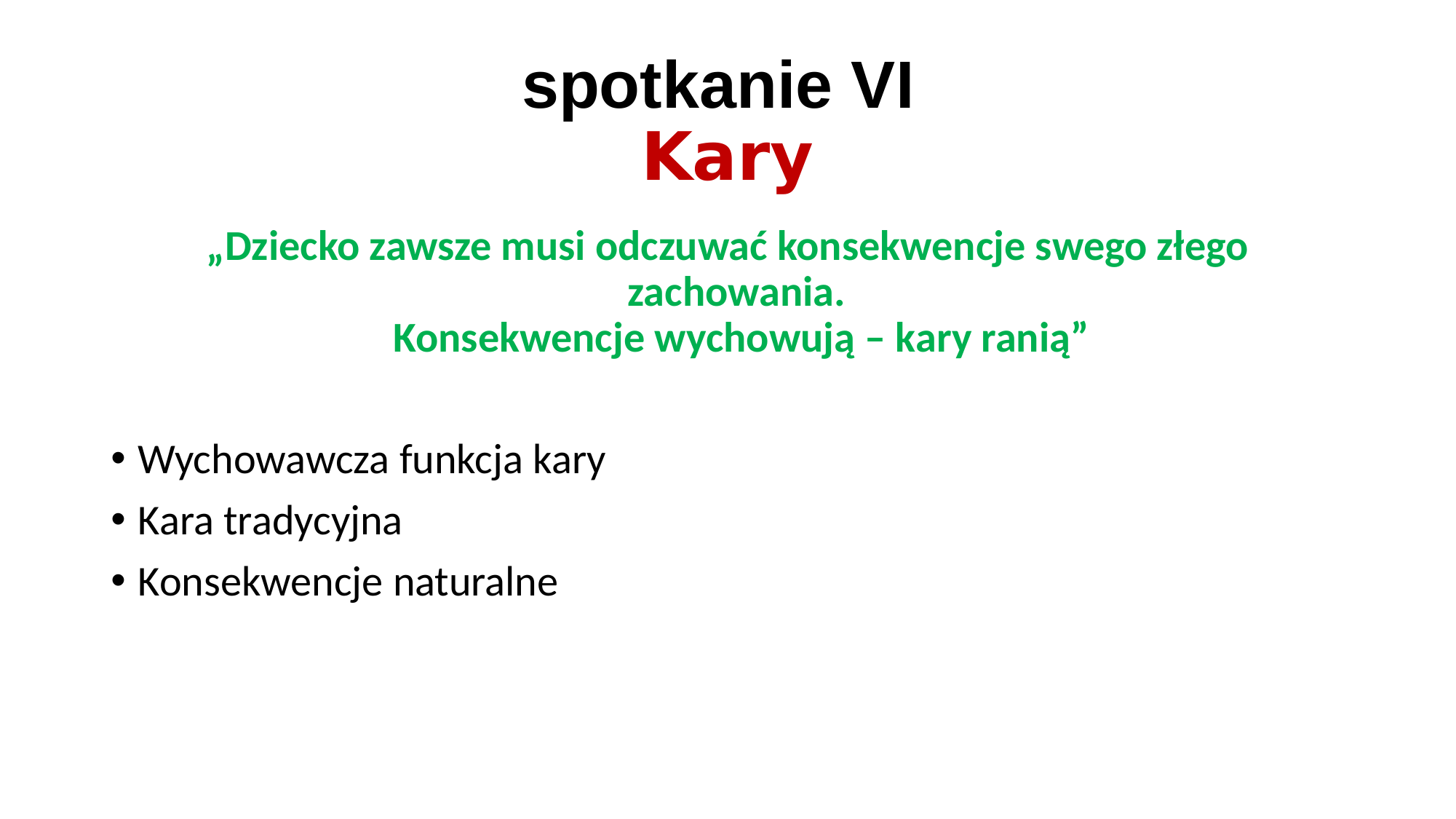

# spotkanie VI Kary
„Dziecko zawsze musi odczuwać konsekwencje swego złego zachowania.
Konsekwencje wychowują – kary ranią”

Wychowawcza funkcja kary
Kara tradycyjna
Konsekwencje naturalne